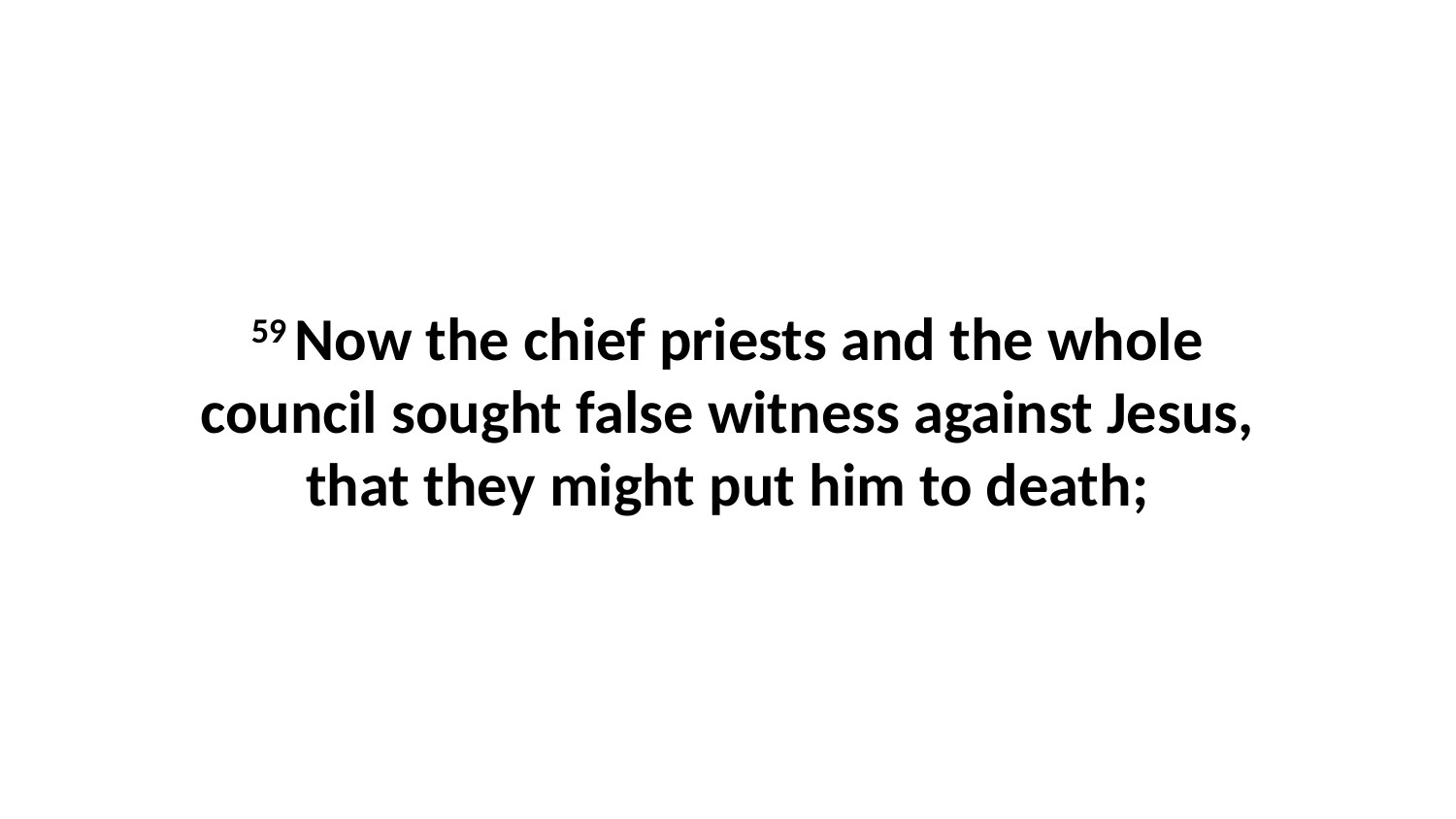

59 Now the chief priests and the whole council sought false witness against Jesus, that they might put him to death;